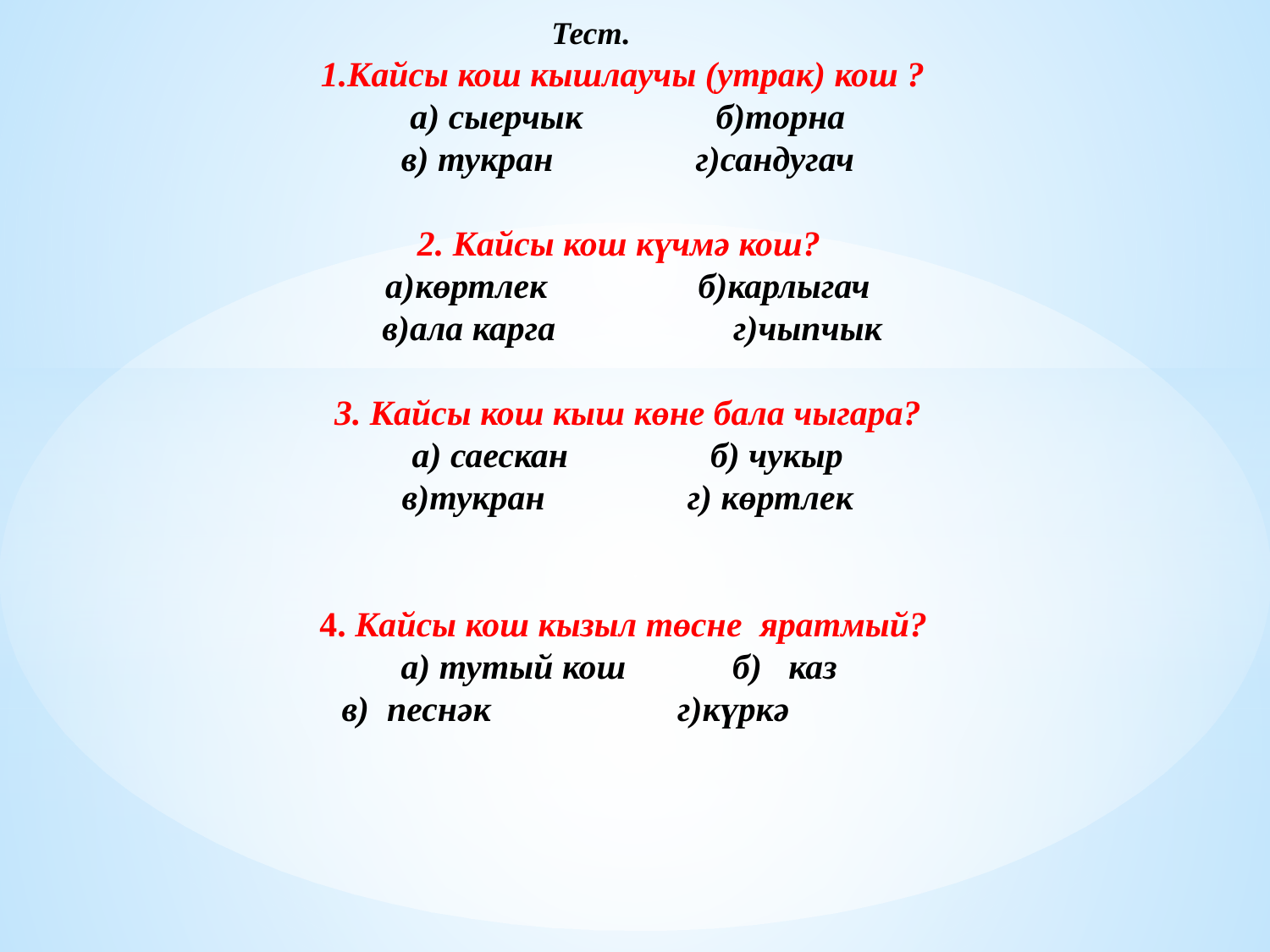

# Тест. 1.Кайсы кош кышлаучы (утрак) кош ? а) сыерчык               б)торна в) тукран                г)сандугач   2. Кайсы кош күчмә кош? а)көртлек                 б)карлыгач в)ала карга                    г)чыпчык 3. Кайсы кош кыш көне бала чыгара? а) саескан                б) чукыр в)тукран                г) көртлек     4. Кайсы кош кызыл төсне  яратмый? а) тутый кош            б)   каз в)  песнәк                     г)күркә